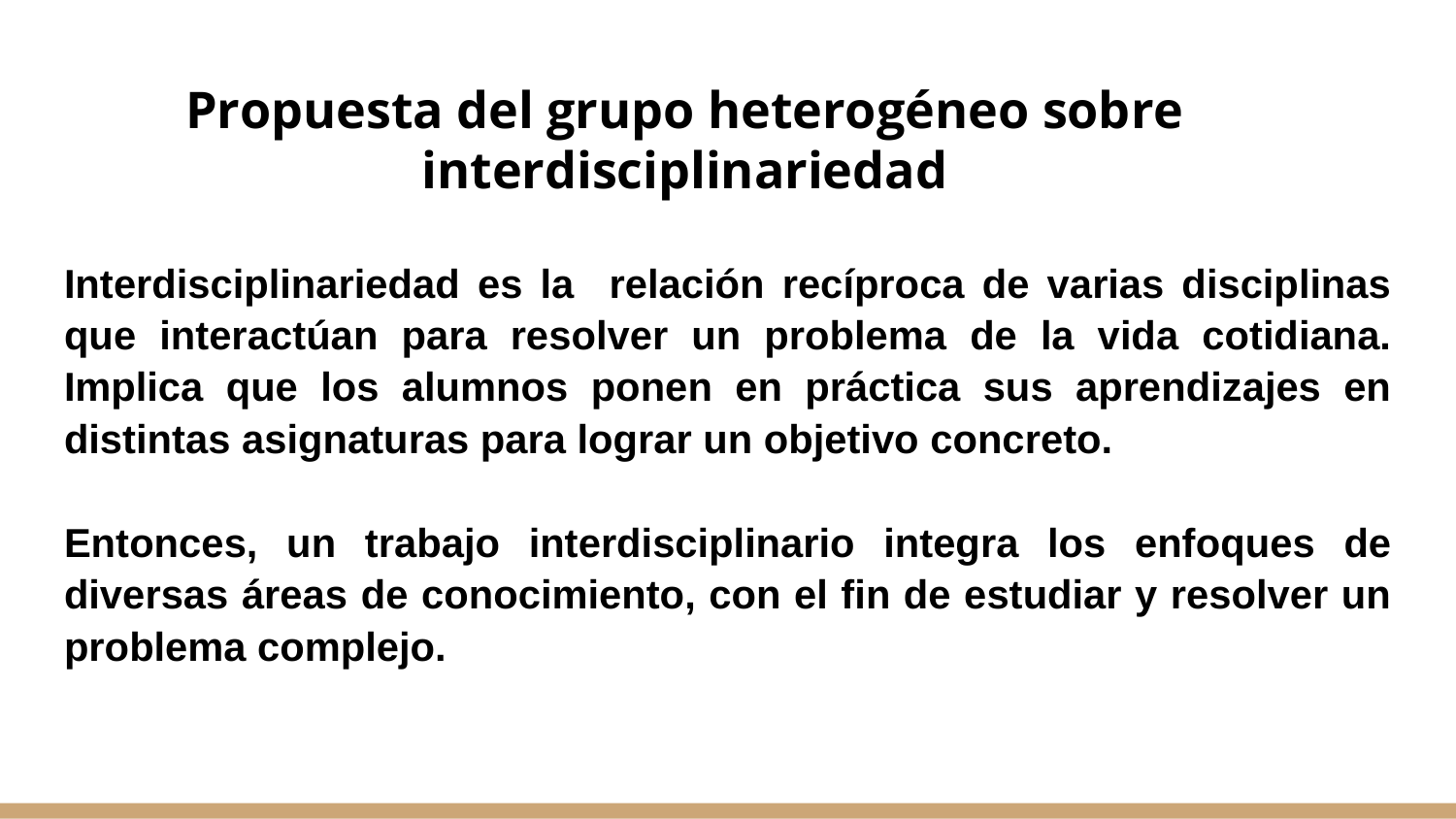

Propuesta del grupo heterogéneo sobre interdisciplinariedad

Interdisciplinariedad es la  relación recíproca de varias disciplinas que interactúan para resolver un problema de la vida cotidiana. Implica que los alumnos ponen en práctica sus aprendizajes en distintas asignaturas para lograr un objetivo concreto.

Entonces, un trabajo interdisciplinario integra los enfoques de diversas áreas de conocimiento, con el fin de estudiar y resolver un problema complejo.